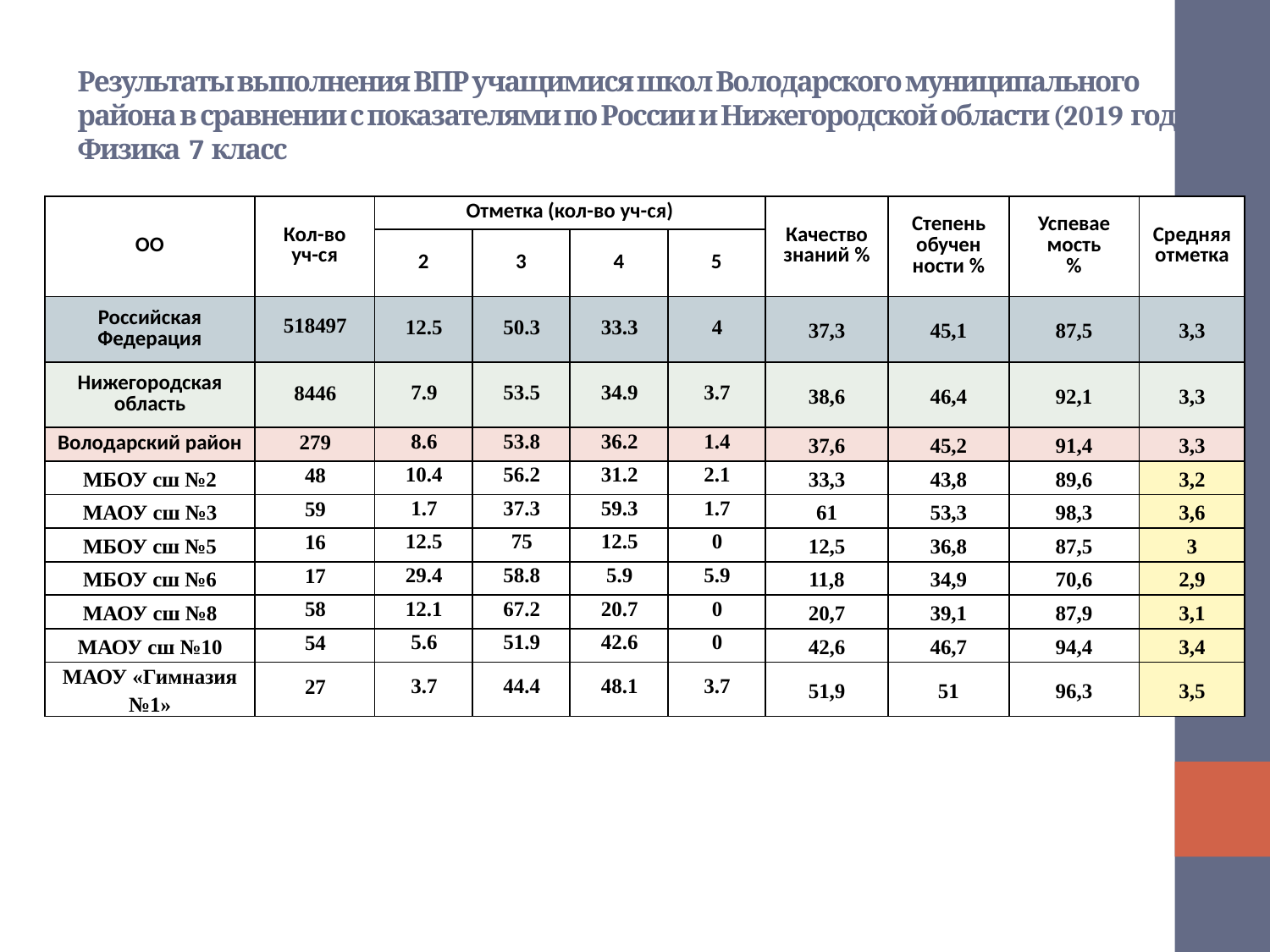

# Результаты выполнения ВПР учащимися школ Володарского муниципального района в сравнении с показателями по России и Нижегородской области (2019  год)  Физика  7  класс
| ОО | Кол-во уч-ся | Отметка (кол-во уч-ся) |  |  |  | Качество знаний % | Степень обучен ности % | Успевае мость % | Средняя отметка |
| --- | --- | --- | --- | --- | --- | --- | --- | --- | --- |
|  |  | 2 | 3 | 4 | 5 |  |  |  |  |
| Российская Федерация | 518497 | 12.5 | 50.3 | 33.3 | 4 | 37,3 | 45,1 | 87,5 | 3,3 |
| Нижегородская область | 8446 | 7.9 | 53.5 | 34.9 | 3.7 | 38,6 | 46,4 | 92,1 | 3,3 |
| Володарский район | 279 | 8.6 | 53.8 | 36.2 | 1.4 | 37,6 | 45,2 | 91,4 | 3,3 |
| МБОУ сш №2 | 48 | 10.4 | 56.2 | 31.2 | 2.1 | 33,3 | 43,8 | 89,6 | 3,2 |
| МАОУ сш №3 | 59 | 1.7 | 37.3 | 59.3 | 1.7 | 61 | 53,3 | 98,3 | 3,6 |
| МБОУ сш №5 | 16 | 12.5 | 75 | 12.5 | 0 | 12,5 | 36,8 | 87,5 | 3 |
| МБОУ сш №6 | 17 | 29.4 | 58.8 | 5.9 | 5.9 | 11,8 | 34,9 | 70,6 | 2,9 |
| МАОУ сш №8 | 58 | 12.1 | 67.2 | 20.7 | 0 | 20,7 | 39,1 | 87,9 | 3,1 |
| МАОУ сш №10 | 54 | 5.6 | 51.9 | 42.6 | 0 | 42,6 | 46,7 | 94,4 | 3,4 |
| МАОУ «Гимназия №1» | 27 | 3.7 | 44.4 | 48.1 | 3.7 | 51,9 | 51 | 96,3 | 3,5 |